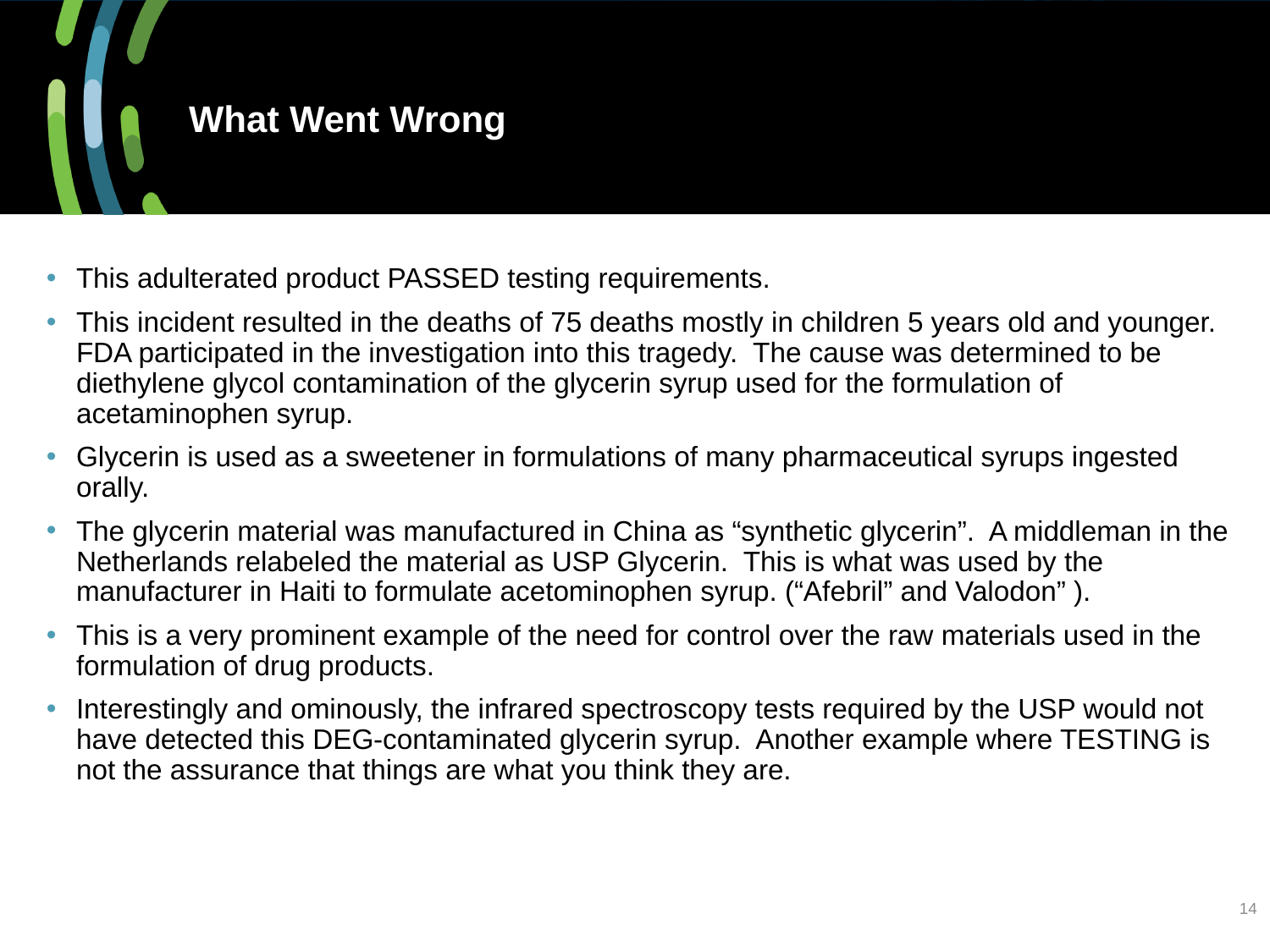

# What Went Wrong
This adulterated product PASSED testing requirements.
This incident resulted in the deaths of 75 deaths mostly in children 5 years old and younger.  FDA participated in the investigation into this tragedy.  The cause was determined to be diethylene glycol contamination of the glycerin syrup used for the formulation of acetaminophen syrup.
Glycerin is used as a sweetener in formulations of many pharmaceutical syrups ingested orally.
The glycerin material was manufactured in China as “synthetic glycerin”.  A middleman in the Netherlands relabeled the material as USP Glycerin.  This is what was used by the manufacturer in Haiti to formulate acetominophen syrup. (“Afebril” and Valodon” ).
This is a very prominent example of the need for control over the raw materials used in the formulation of drug products.
Interestingly and ominously, the infrared spectroscopy tests required by the USP would not have detected this DEG-contaminated glycerin syrup.  Another example where TESTING is not the assurance that things are what you think they are.

14